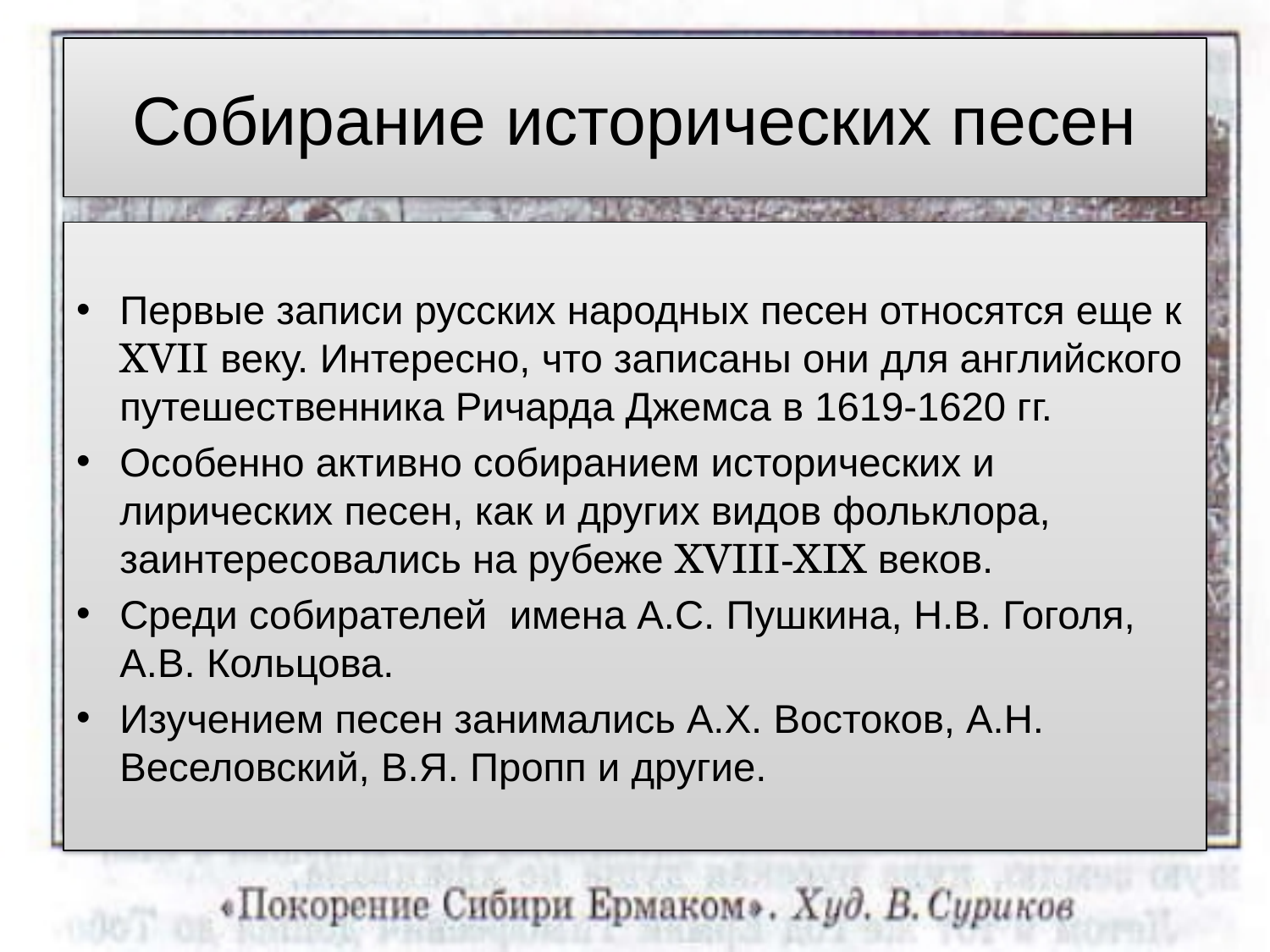

# Собирание исторических песен

Первые записи русских народных песен относятся еще к XVII веку. Интересно, что записаны они для английского путешественника Ричарда Джемса в 1619-1620 гг.
Особенно активно собиранием исторических и лирических песен, как и других видов фольклора, заинтересовались на рубеже XVIII-XIX веков.
Среди собирателей  имена А.С. Пушкина, Н.В. Гоголя, А.В. Кольцова.
Изучением песен занимались А.Х. Востоков, А.Н. Веселовский, В.Я. Пропп и другие.